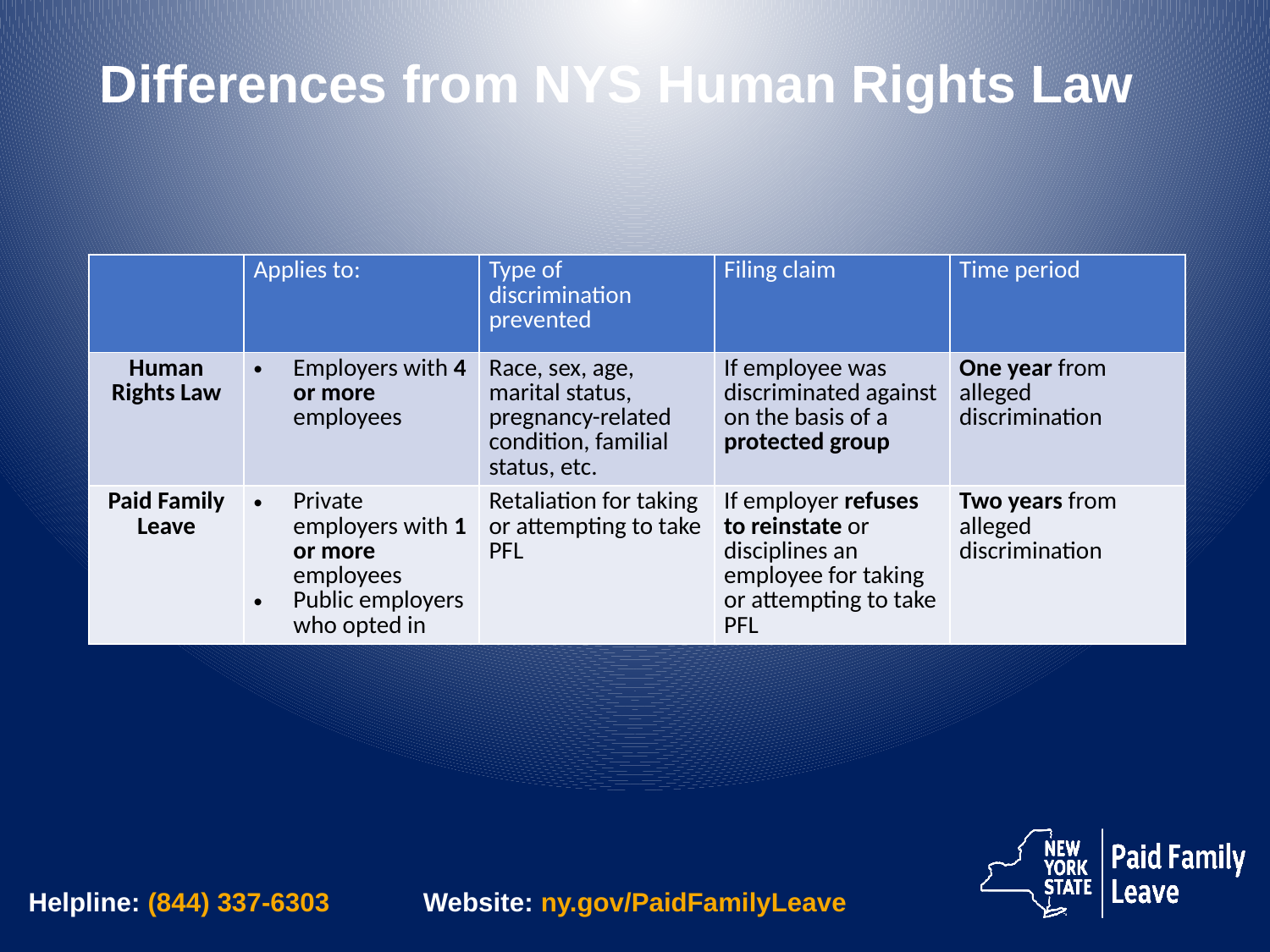

# Differences from NYS Human Rights Law
|  | Applies to: | Type of discrimination prevented | Filing claim | Time period |
| --- | --- | --- | --- | --- |
| Human Rights Law | Employers with 4 or more employees | Race, sex, age, marital status, pregnancy-related condition, familial status, etc. | If employee was discriminated against on the basis of a protected group | One year from alleged discrimination |
| Paid Family Leave | Private employers with 1 or more employees Public employers who opted in | Retaliation for taking or attempting to take PFL | If employer refuses to reinstate or disciplines an employee for taking or attempting to take PFL | Two years from alleged discrimination |